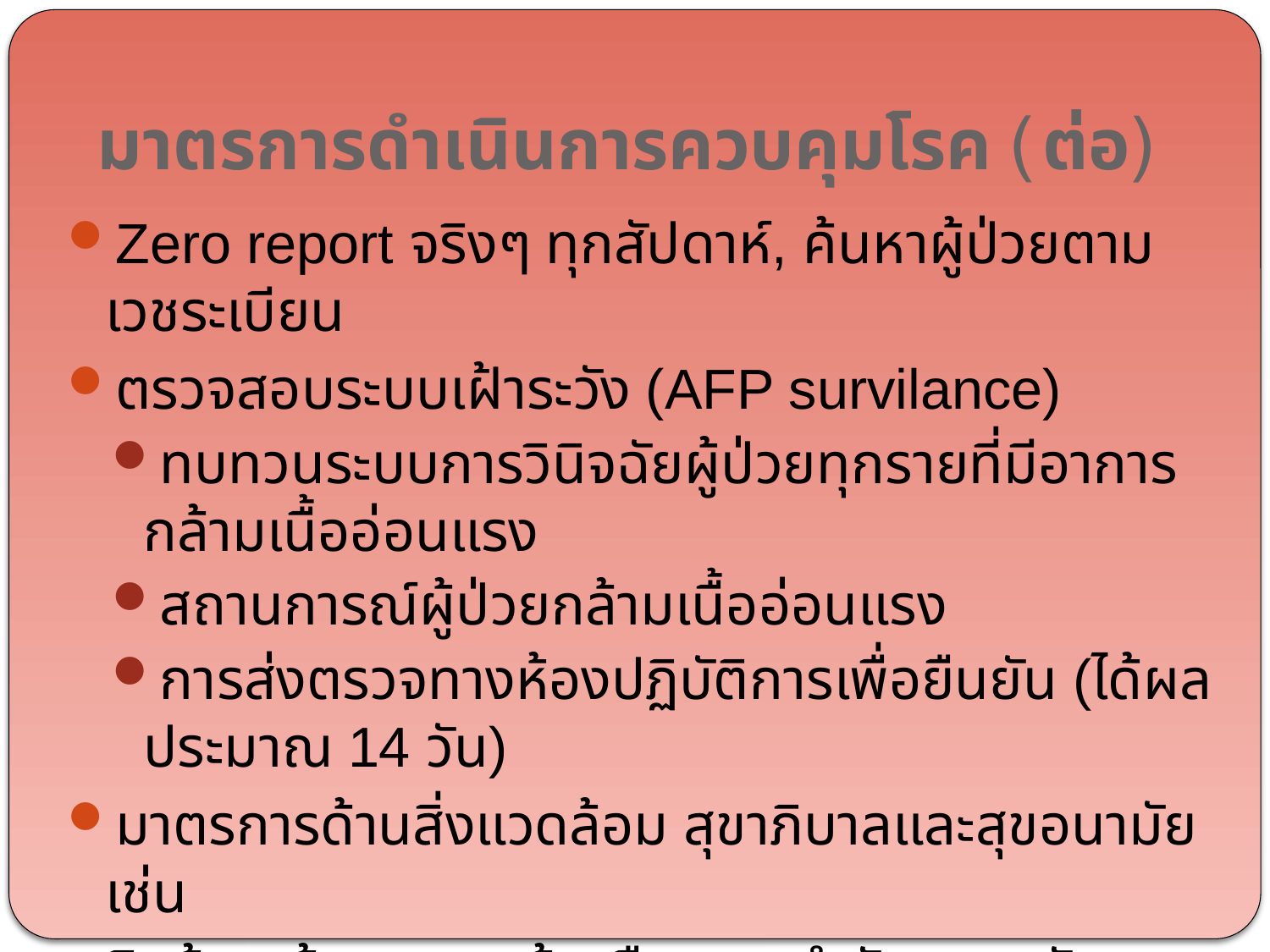

# มาตรการดำเนินการควบคุมโรค (ต่อ)
Zero report จริงๆ ทุกสัปดาห์, ค้นหาผู้ป่วยตามเวชระเบียน
ตรวจสอบระบบเฝ้าระวัง (AFP survilance)
ทบทวนระบบการวินิจฉัยผู้ป่วยทุกรายที่มีอาการกล้ามเนื้ออ่อนแรง
สถานการณ์ผู้ป่วยกล้ามเนื้ออ่อนแรง
การส่งตรวจทางห้องปฏิบัติการเพื่อยืนยัน (ได้ผลประมาณ 14 วัน)
มาตรการด้านสิ่งแวดล้อม สุขาภิบาลและสุขอนามัย เช่น
	กินร้อน-ช้อนกลาง-ล้างมือ, การกำจัดแมลงวัน, การจัดการสารคัดหลั่งและอุจจาระจากผู้ป่วย, ความสะอาดห้องน้ำ
การสื่อสารความเสี่ยงให้ประชาชนในพื้นที่ทราบ(ความรู้เรื่องโรคและการป้องกัน)